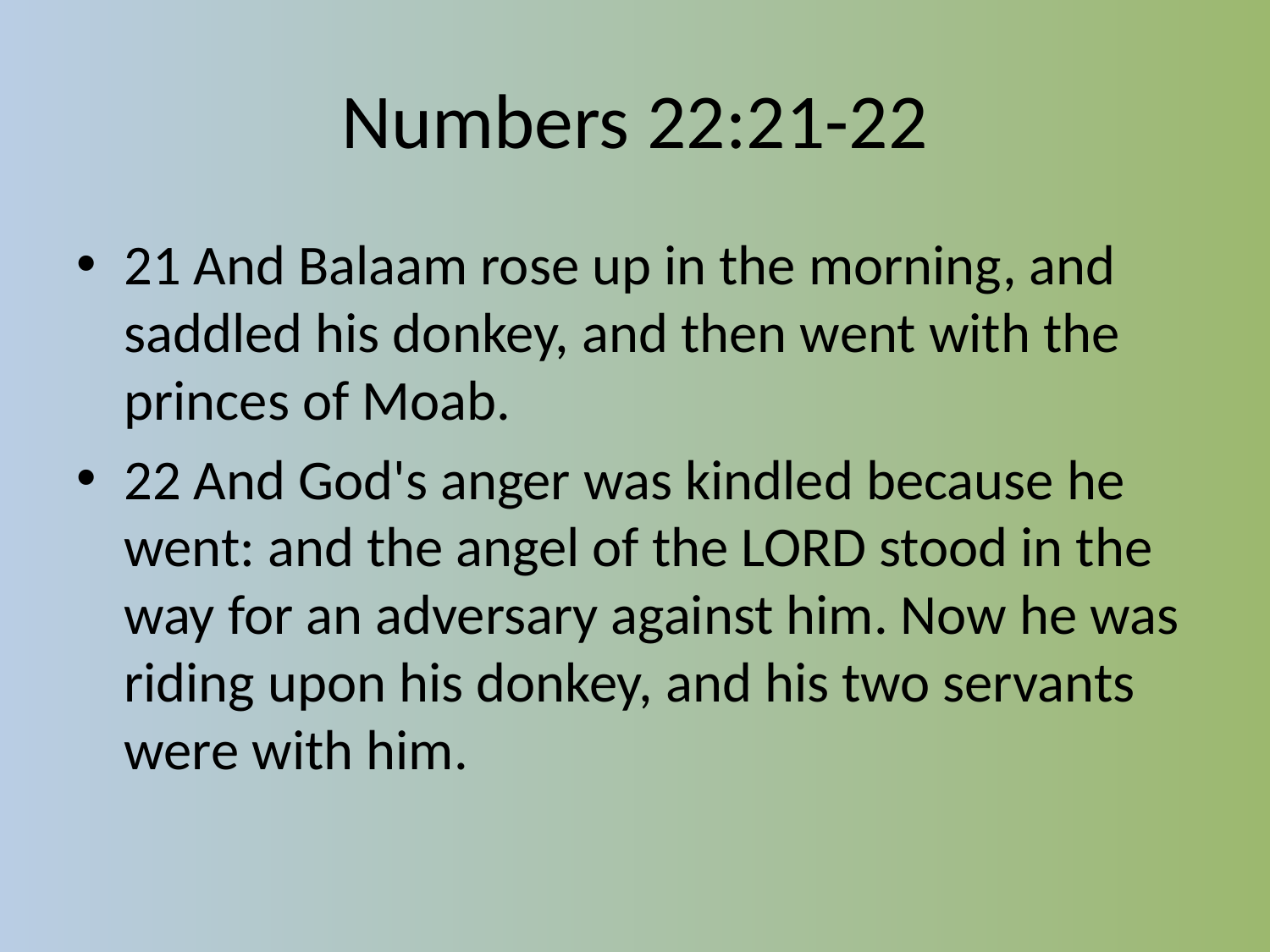

# Numbers 22:21-22
21 And Balaam rose up in the morning, and saddled his donkey, and then went with the princes of Moab.
22 And God's anger was kindled because he went: and the angel of the LORD stood in the way for an adversary against him. Now he was riding upon his donkey, and his two servants were with him.